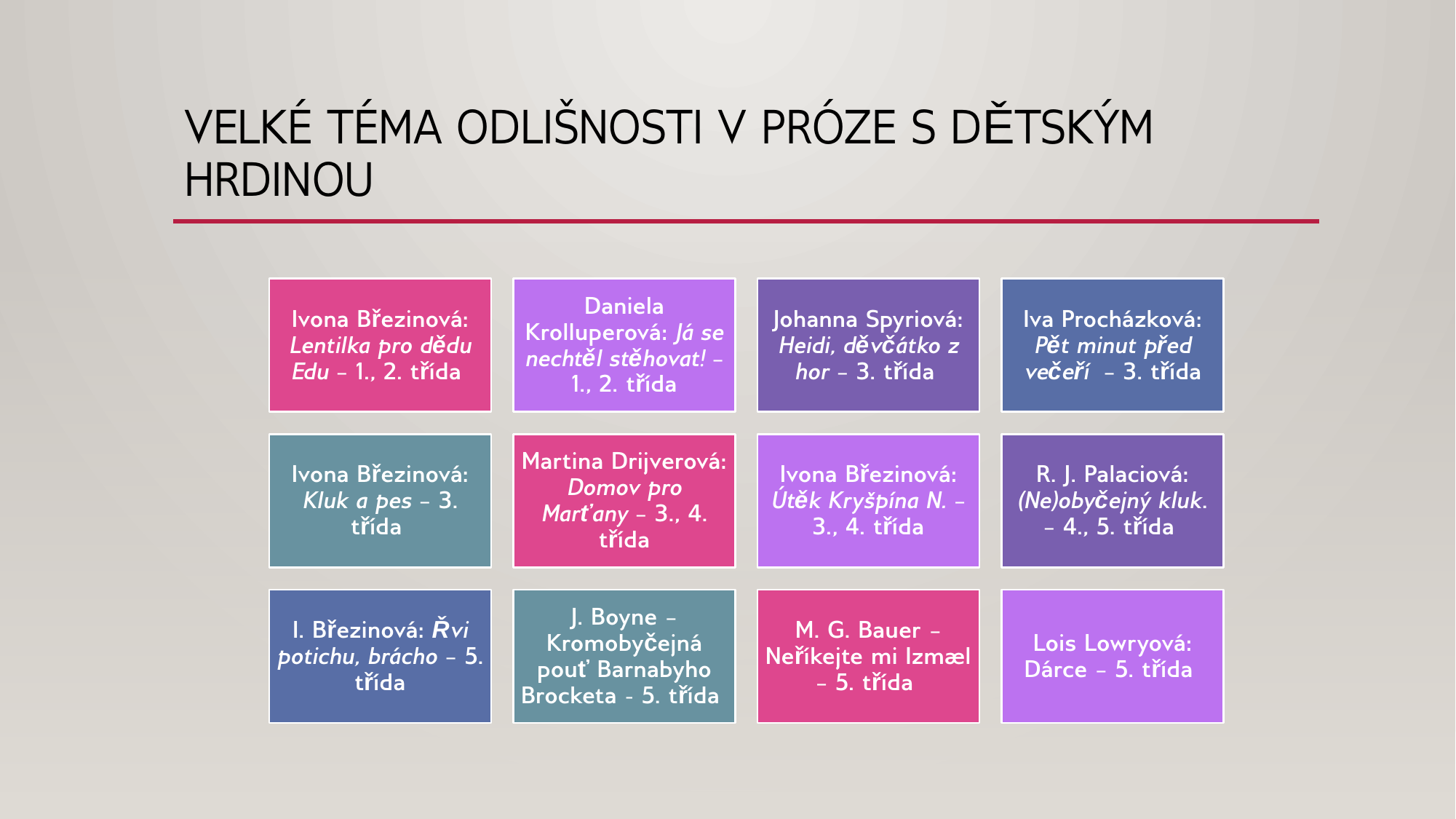

# Velké téma odlišnosti v próze s dětským hrdinou

Ivona Březinová: Lentilka pro dědu Edu – 1., 2. třída
Daniela Krolluperová: Já se nechtěl stěhovat! – 1., 2. třída
Johanna Spyriová: Heidi, děvčátko z hor – 3. třída
Iva Procházková: Pět minut před večeří  – 3. třída
Ivona Březinová: Kluk a pes – 3. třída
Martina Drijverová: Domov pro Marťany – 3., 4. třída
Ivona Březinová: Útěk Kryšpína N. – 3., 4. třída
R. J. Palaciová: (Ne)obyčejný kluk. – 4., 5. třída
I. Březinová: Řvi potichu, brácho – 5. třída
J. Boyne – Kromobyčejná pouť Barnabyho Brocketa - 5. třída
M. G. Bauer – Neříkejte mi Izmael – 5. třída
Lois Lowryová: Dárce – 5. třída